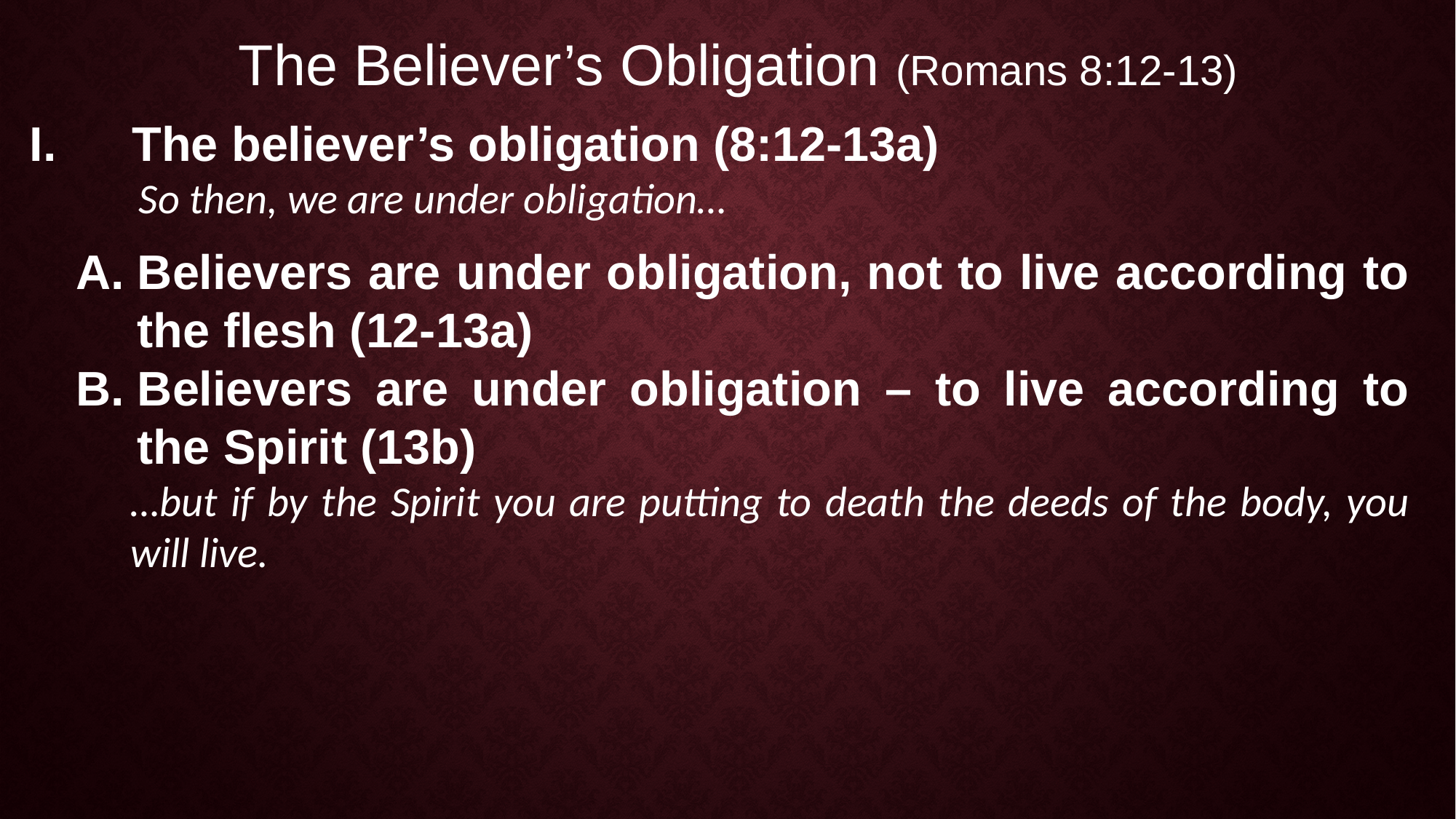

The Believer’s Obligation (Romans 8:12-13)
The believer’s obligation (8:12-13a)
So then, we are under obligation…

Believers are under obligation, not to live according to the flesh (12-13a)
Believers are under obligation – to live according to the Spirit (13b)
…but if by the Spirit you are putting to death the deeds of the body, you will live.